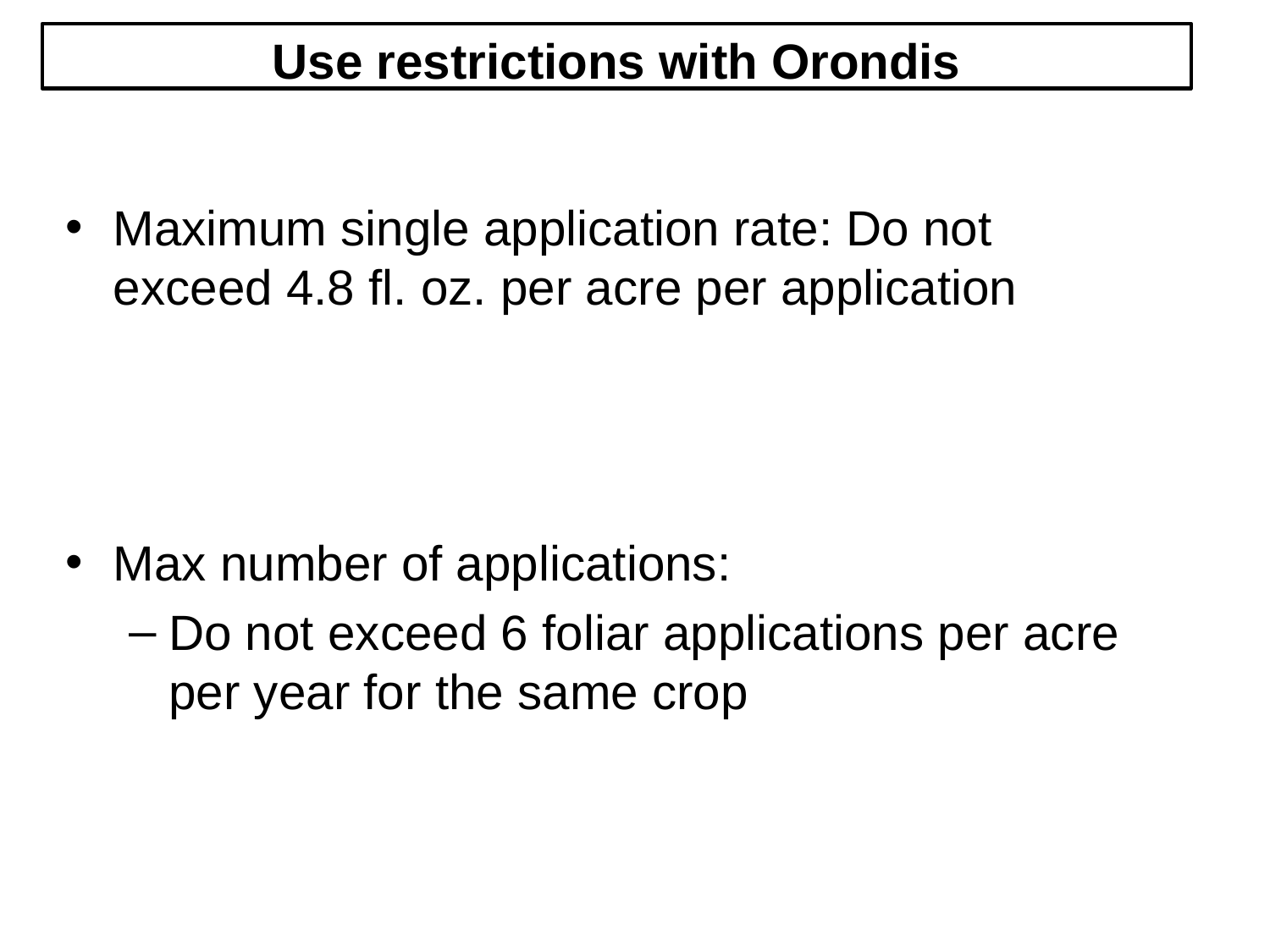

Use restrictions with Orondis
Maximum single application rate: Do not exceed 4.8 fl. oz. per acre per application

Max number of applications:
Do not exceed 6 foliar applications per acre per year for the same crop